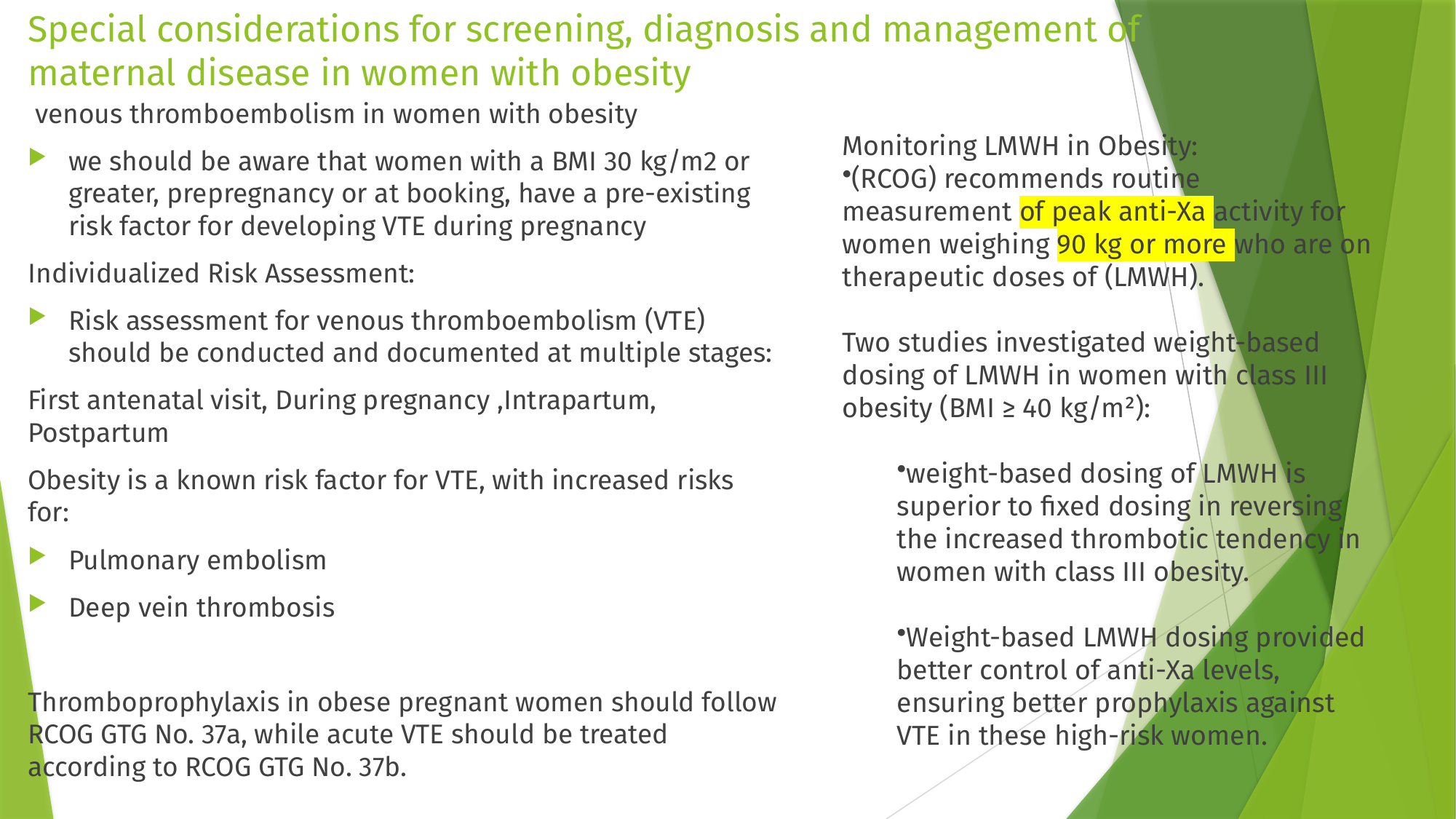

# Special considerations for screening, diagnosis and management of maternal disease in women with obesity
 venous thromboembolism in women with obesity
we should be aware that women with a BMI 30 kg/m2 or greater, prepregnancy or at booking, have a pre-existing risk factor for developing VTE during pregnancy
Individualized Risk Assessment:
Risk assessment for venous thromboembolism (VTE) should be conducted and documented at multiple stages:
First antenatal visit, During pregnancy ,Intrapartum, Postpartum
Obesity is a known risk factor for VTE, with increased risks for:
Pulmonary embolism
Deep vein thrombosis

Thromboprophylaxis in obese pregnant women should follow RCOG GTG No. 37a, while acute VTE should be treated according to RCOG GTG No. 37b.

Monitoring LMWH in Obesity:
(RCOG) recommends routine measurement of peak anti-Xa activity for women weighing 90 kg or more who are on therapeutic doses of (LMWH).

Two studies investigated weight-based dosing of LMWH in women with class III obesity (BMI ≥ 40 kg/m²):

weight-based dosing of LMWH is superior to fixed dosing in reversing the increased thrombotic tendency in women with class III obesity.

Weight-based LMWH dosing provided better control of anti-Xa levels, ensuring better prophylaxis against VTE in these high-risk women.